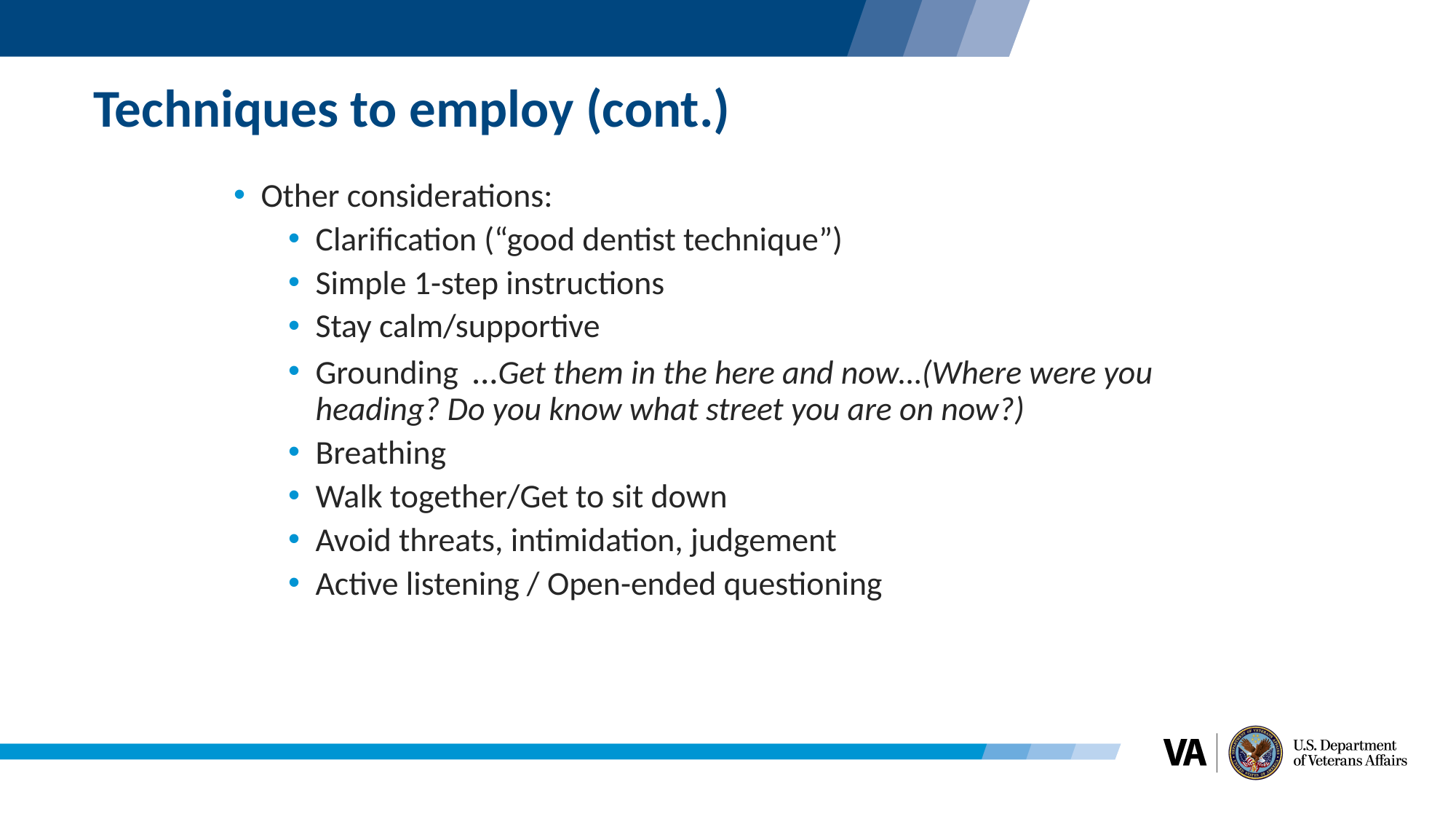

# Techniques to employ (cont.)
Other considerations:
Clarification (“good dentist technique”)
Simple 1-step instructions
Stay calm/supportive
Grounding  …Get them in the here and now…(Where were you heading? Do you know what street you are on now?)
Breathing
Walk together/Get to sit down
Avoid threats, intimidation, judgement
Active listening / Open-ended questioning